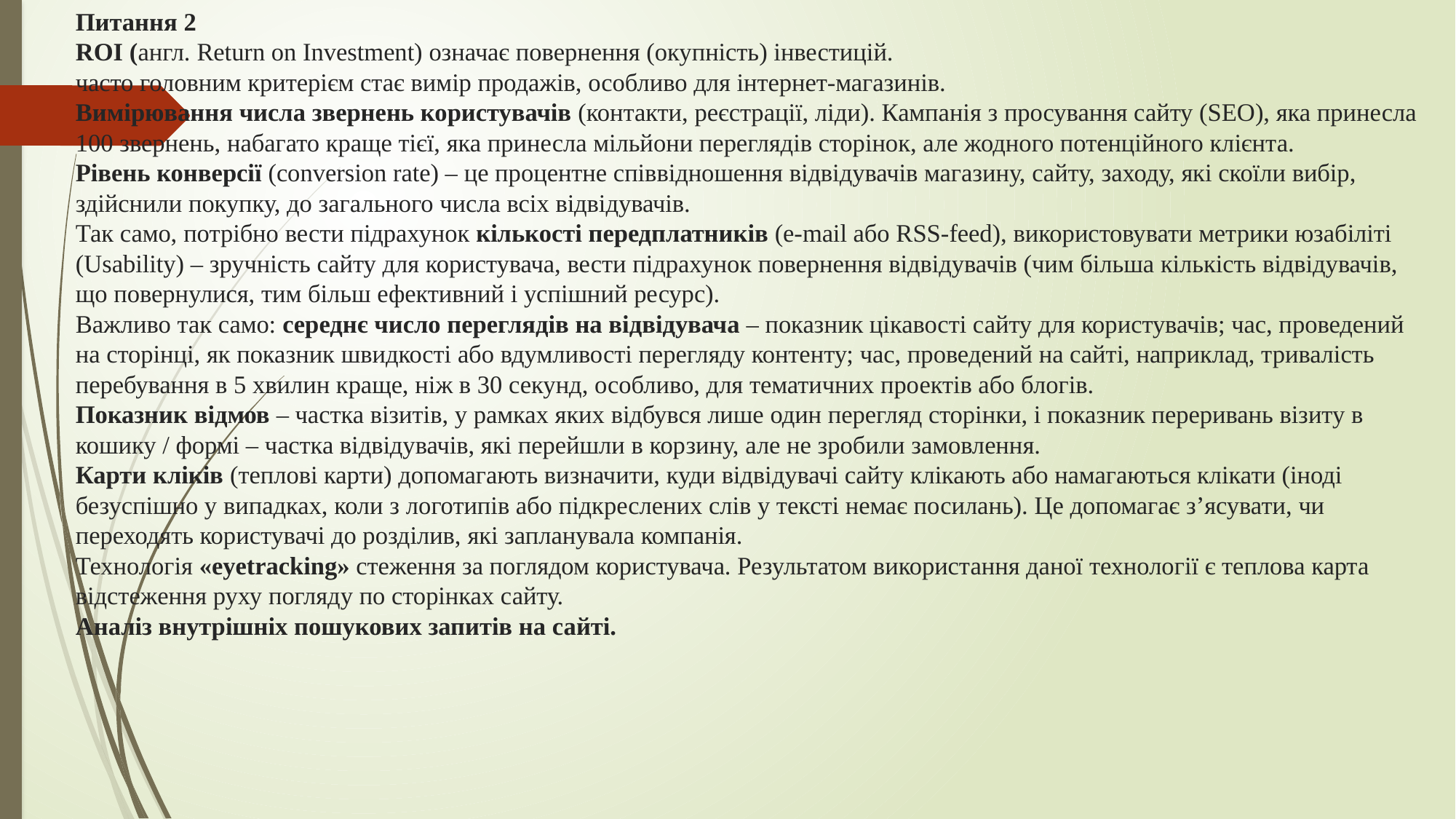

# Питання 2 ROI (англ. Return on Investment) означає повернення (окупність) інвестицій. часто головним критерієм стає вимір продажів, особливо для інтернет-магазинів. Вимірювання числа звернень користувачів (контакти, реєстрації, ліди). Кампанія з просування сайту (SEO), яка принесла 100 звернень, набагато краще тієї, яка принесла мільйони переглядів сторінок, але жодного потенційного клієнта. Рівень конверсії (conversion rate) – це процентне співвідношення відвідувачів магазину, сайту, заходу, які скоїли вибір, здійснили покупку, до загального числа всіх відвідувачів. Так само, потрібно вести підрахунок кількості передплатників (e-mail або RSS-feed), використовувати метрики юзабіліті (Usability) – зручність сайту для користувача, вести підрахунок повернення відвідувачів (чим більша кількість відвідувачів, що повернулися, тим більш ефективний і успішний ресурс). Важливо так само: середнє число переглядів на відвідувача – показник цікавості сайту для користувачів; час, проведений на сторінці, як показник швидкості або вдумливості перегляду контенту; час, проведений на сайті, наприклад, тривалість перебування в 5 хвилин краще, ніж в 30 секунд, особливо, для тематичних проектів або блогів. Показник відмов – частка візитів, у рамках яких відбувся лише один перегляд сторінки, і показник переривань візиту в кошику / формі – частка відвідувачів, які перейшли в корзину, але не зробили замовлення. Карти кліків (теплові карти) допомагають визначити, куди відвідувачі сайту клікають або намагаються клікати (іноді безуспішно у випадках, коли з логотипів або підкреслених слів у тексті немає посилань). Це допомагає з’ясувати, чи переходять користувачі до розділив, які запланувала компанія. Технологія «eyetracking» стеження за поглядом користувача. Результатом використання даної технології є теплова карта відстеження руху погляду по сторінках сайту. Аналіз внутрішніх пошукових запитів на сайті.